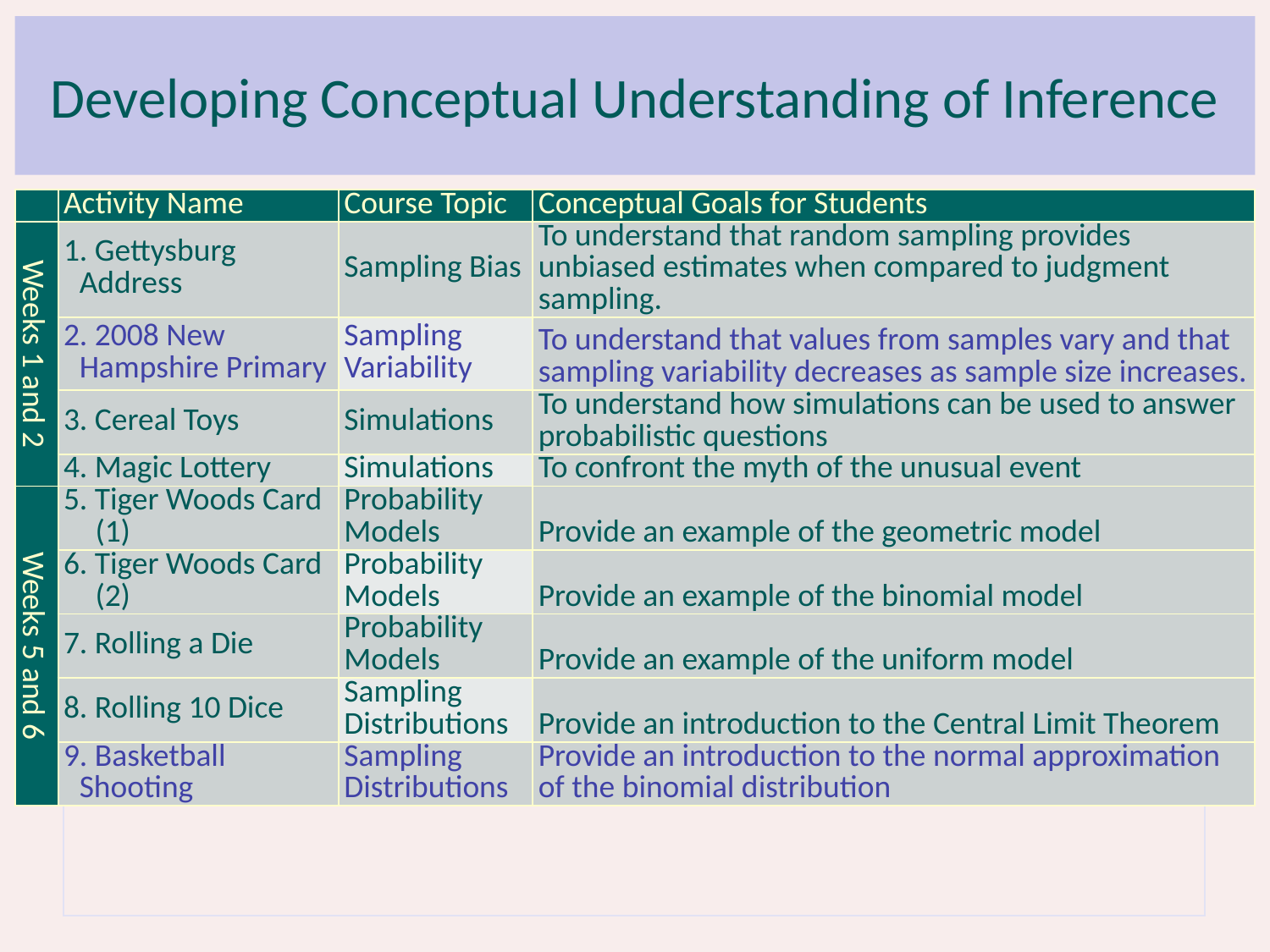

Developing Conceptual Understanding of Inference
|  | Activity Name | Course Topic | Conceptual Goals for Students |
| --- | --- | --- | --- |
| Weeks 1 and 2 | 1. Gettysburg Address | Sampling Bias | To understand that random sampling provides unbiased estimates when compared to judgment sampling. |
|  | 2. 2008 New Hampshire Primary | Sampling Variability | To understand that values from samples vary and that sampling variability decreases as sample size increases. |
|  | 3. Cereal Toys | Simulations | To understand how simulations can be used to answer probabilistic questions |
|  | 4. Magic Lottery | Simulations | To confront the myth of the unusual event |
| Weeks 5 and 6 | 5. Tiger Woods Card (1) | Probability Models | Provide an example of the geometric model |
|  | 6. Tiger Woods Card (2) | Probability Models | Provide an example of the binomial model |
|  | 7. Rolling a Die | Probability Models | Provide an example of the uniform model |
|  | 8. Rolling 10 Dice | Sampling Distributions | Provide an introduction to the Central Limit Theorem |
|  | 9. Basketball Shooting | Sampling Distributions | Provide an introduction to the normal approximation of the binomial distribution |
.